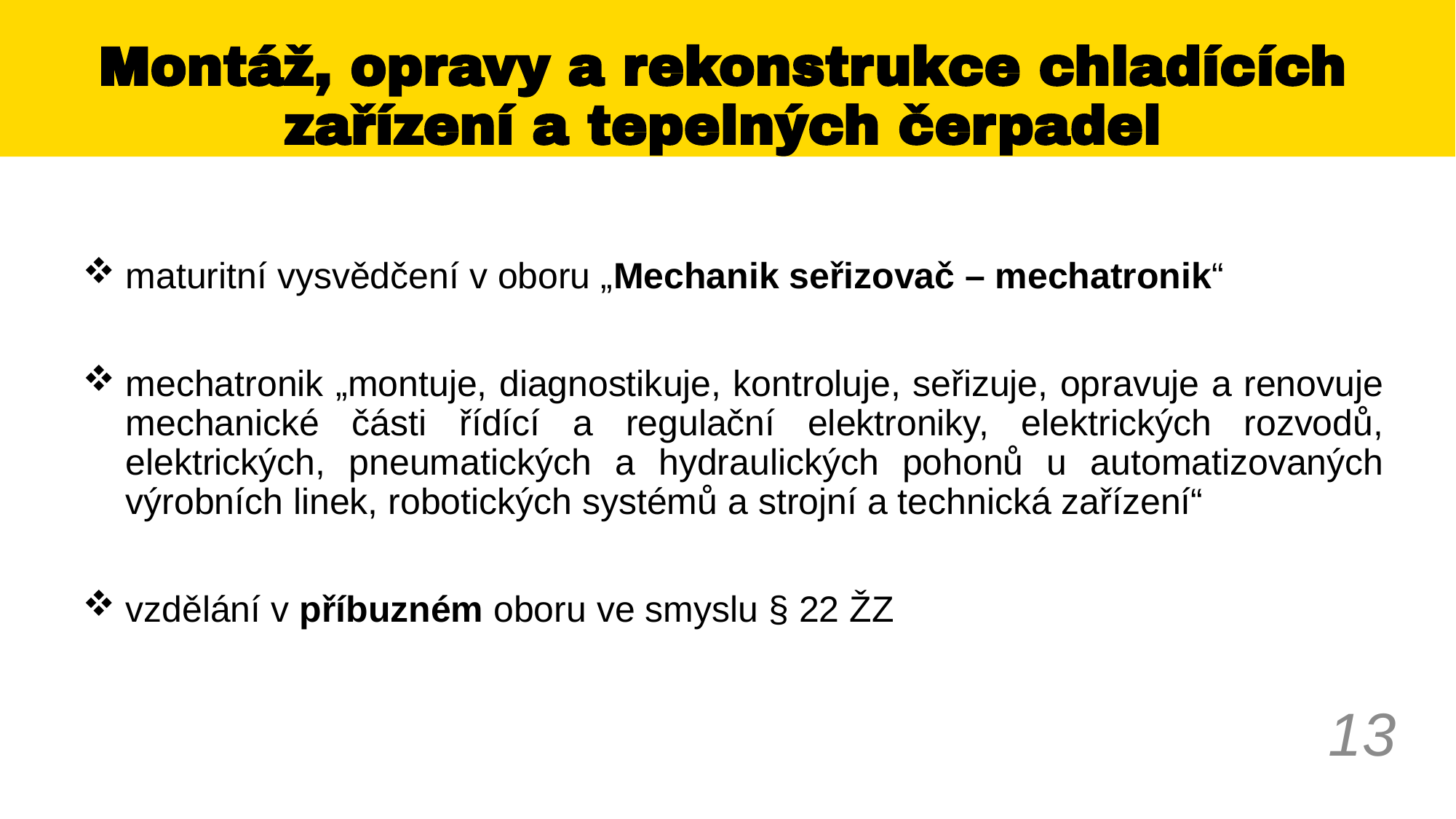

# Montáž, opravy a rekonstrukce chladících zařízení a tepelných čerpadel

maturitní vysvědčení v oboru „Mechanik seřizovač – mechatronik“

mechatronik „montuje, diagnostikuje, kontroluje, seřizuje, opravuje a renovuje mechanické části řídící a regulační elektroniky, elektrických rozvodů, elektrických, pneumatických a hydraulických pohonů u automatizovaných výrobních linek, robotických systémů a strojní a technická zařízení“

vzdělání v příbuzném oboru ve smyslu § 22 ŽZ
13